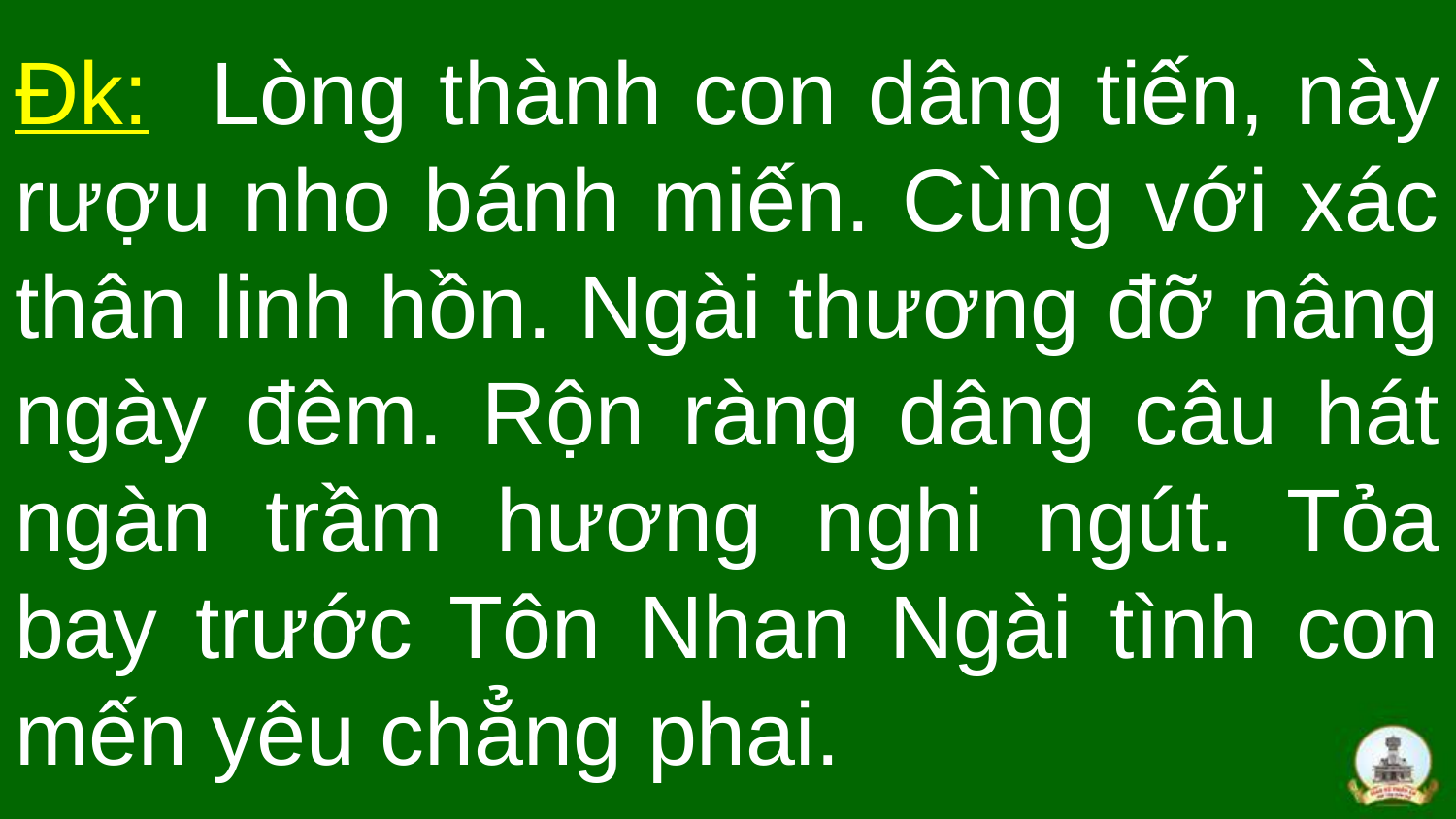

# Đk:  Lòng thành con dâng tiến, này rượu nho bánh miến. Cùng với xác thân linh hồn. Ngài thương đỡ nâng ngày đêm. Rộn ràng dâng câu hát ngàn trầm hương nghi ngút. Tỏa bay trước Tôn Nhan Ngài tình con mến yêu chẳng phai.